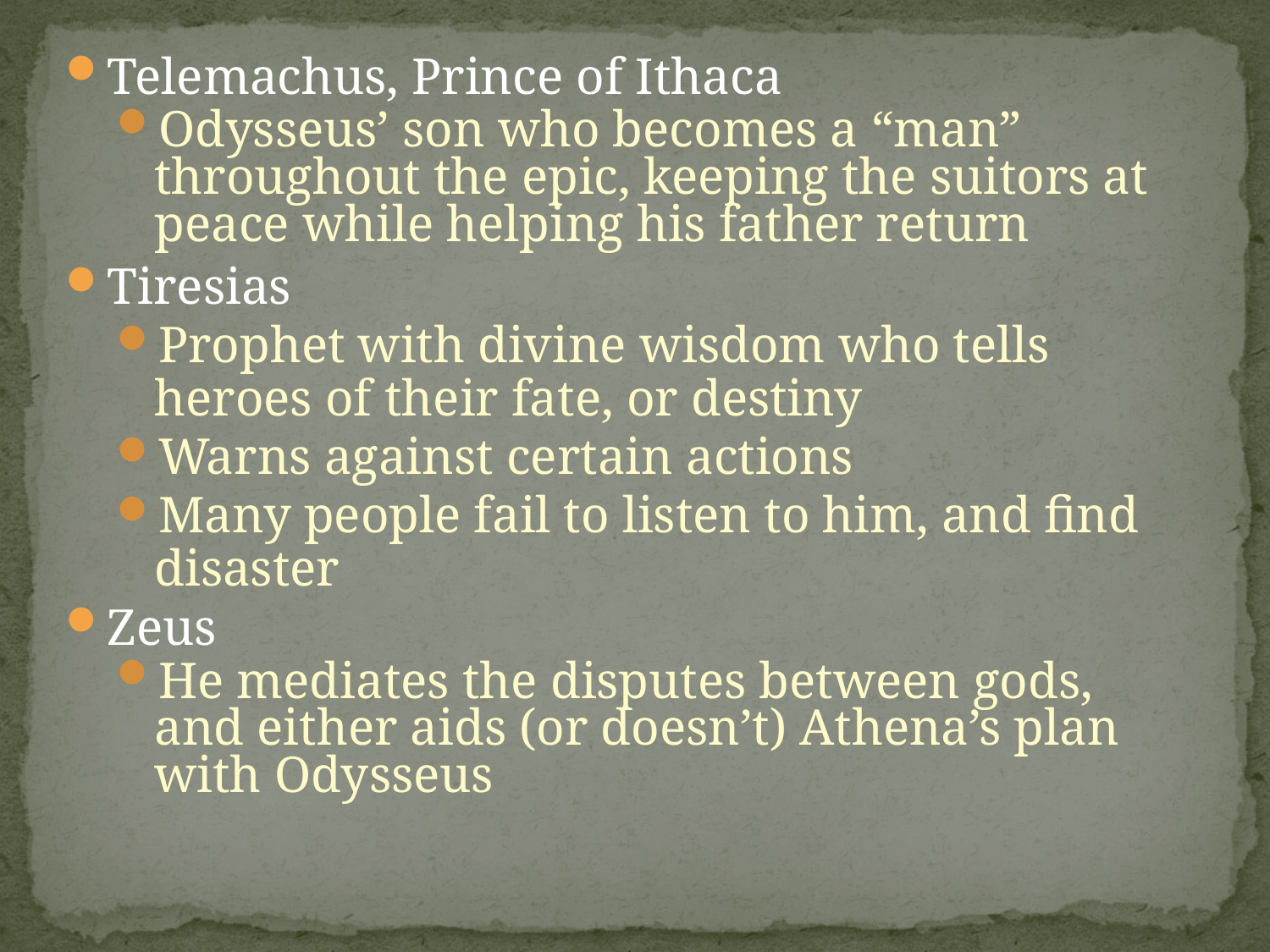

Telemachus, Prince of Ithaca
Odysseus’ son who becomes a “man” throughout the epic, keeping the suitors at peace while helping his father return
Tiresias
Prophet with divine wisdom who tells heroes of their fate, or destiny
Warns against certain actions
Many people fail to listen to him, and find disaster
Zeus
He mediates the disputes between gods, and either aids (or doesn’t) Athena’s plan with Odysseus